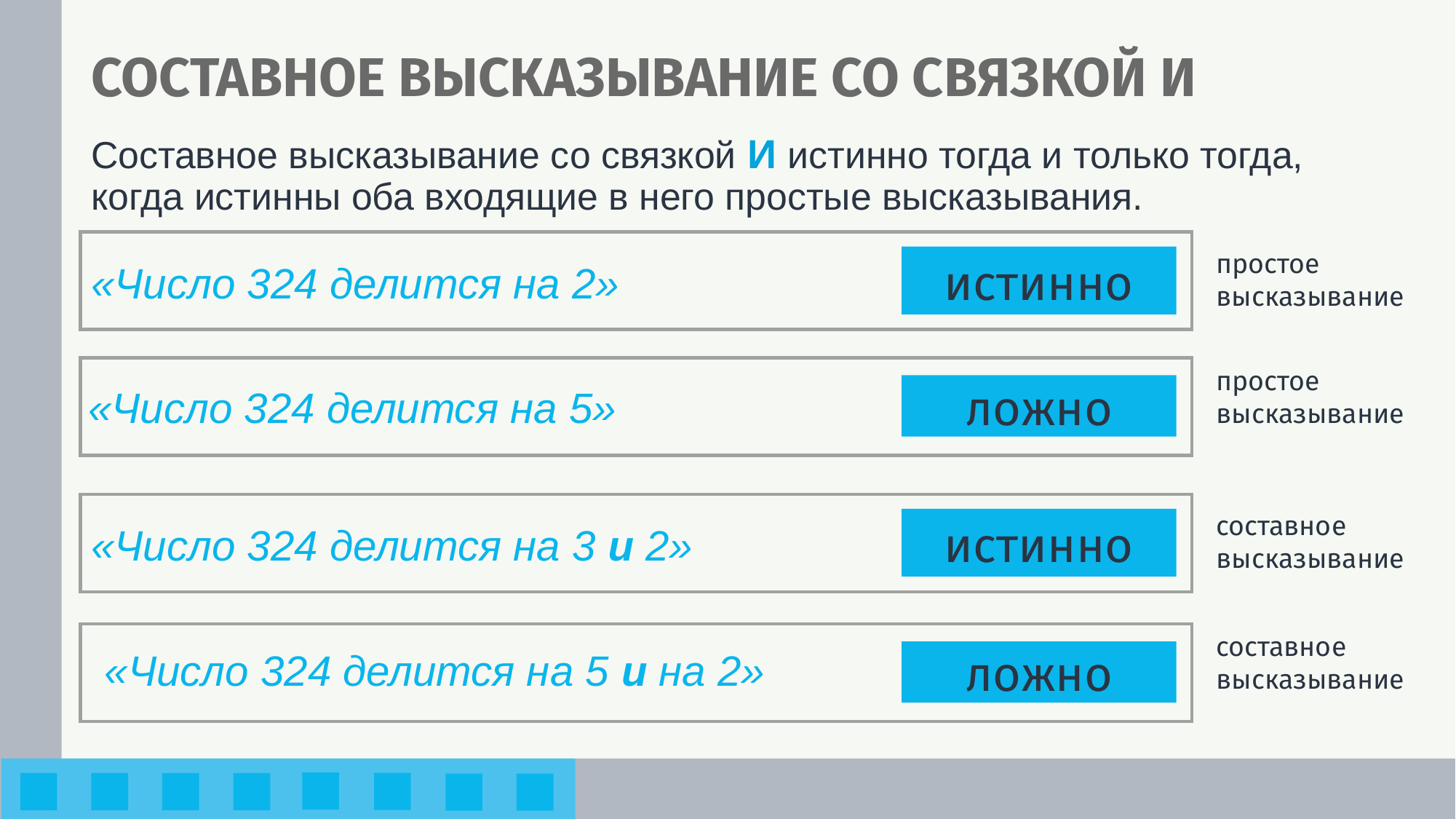

# СОСТАВНОЕ ВЫСКАЗЫВАНИЕ СО СВЯЗКОЙ И
Составное высказывание со связкой И истинно тогда и только тогда, когда истинны оба входящие в него простые высказывания.

простое высказывание
истинно
«Число 324 делится на 2»

простое высказывание
ложно
«Число 324 делится на 5»

составное высказывание
истинно
«Число 324 делится на 3 и 2»

составное высказывание
ложно
«Число 324 делится на 5 и на 2»